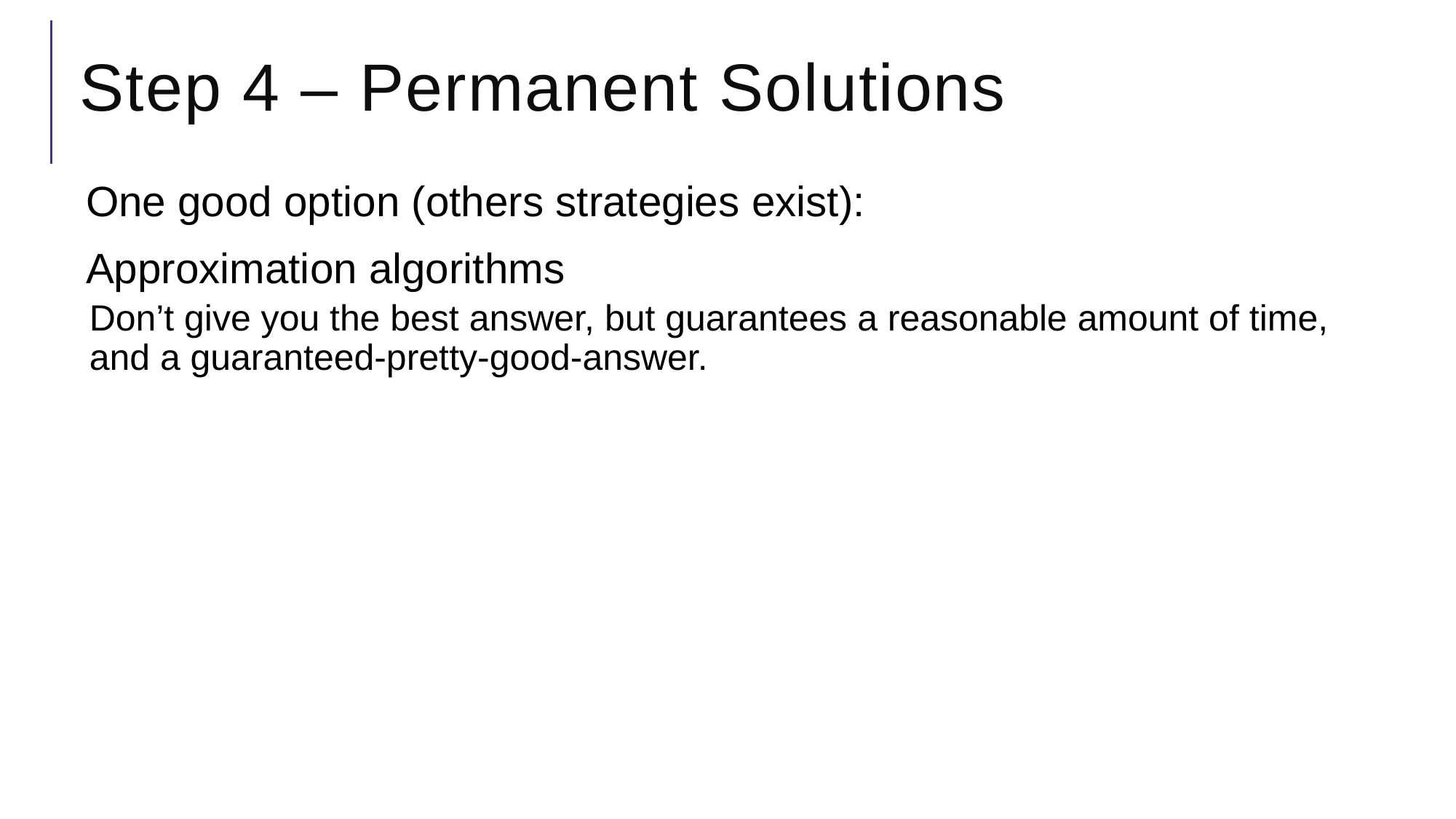

# Step 4 – Permanent Solutions
One good option (others strategies exist):
Approximation algorithms
Don’t give you the best answer, but guarantees a reasonable amount of time, and a guaranteed-pretty-good-answer.